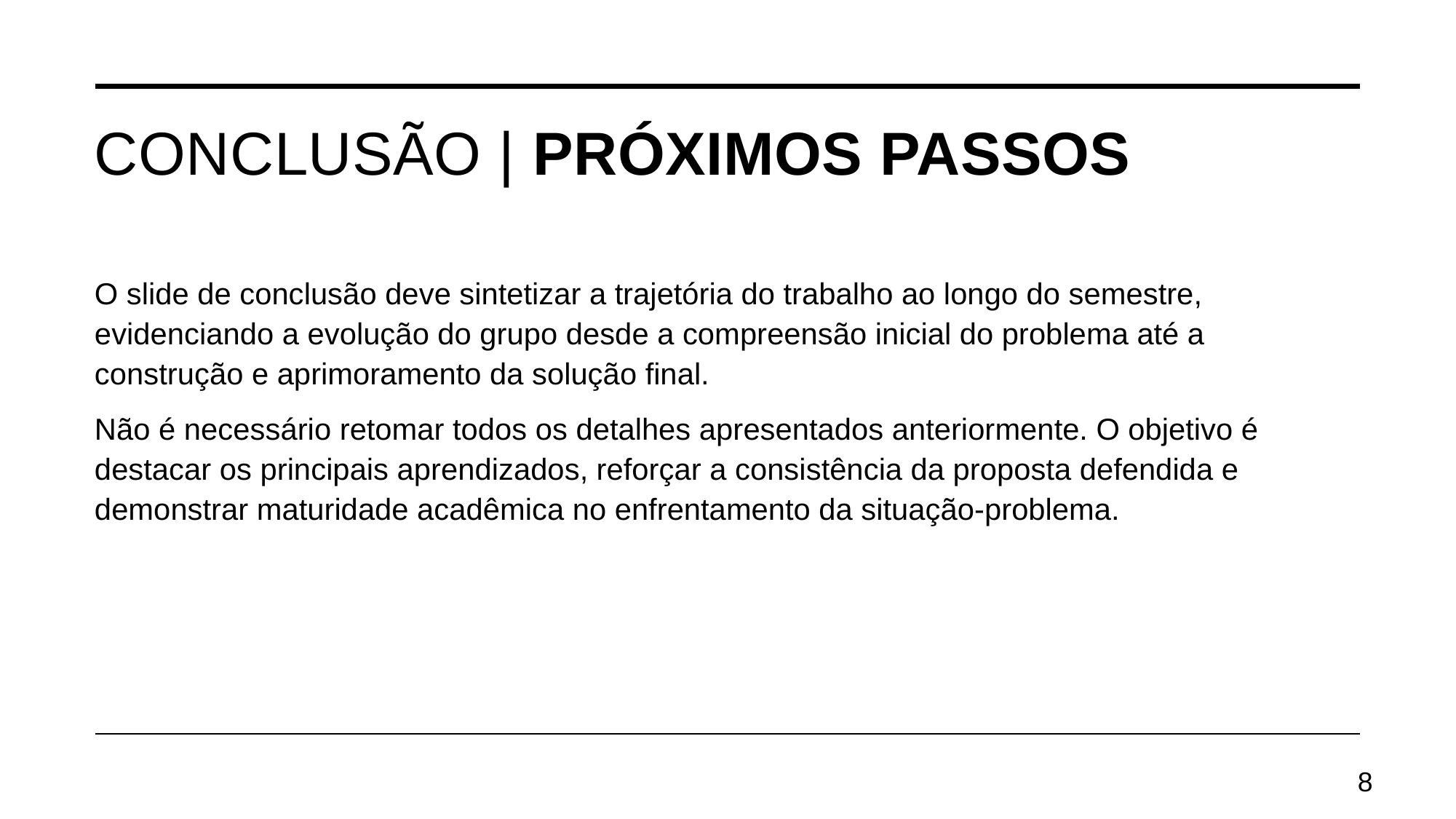

# Conclusão | PRÓXIMOS PASSOS
O slide de conclusão deve sintetizar a trajetória do trabalho ao longo do semestre, evidenciando a evolução do grupo desde a compreensão inicial do problema até a construção e aprimoramento da solução final.
Não é necessário retomar todos os detalhes apresentados anteriormente. O objetivo é destacar os principais aprendizados, reforçar a consistência da proposta defendida e demonstrar maturidade acadêmica no enfrentamento da situação-problema.
8